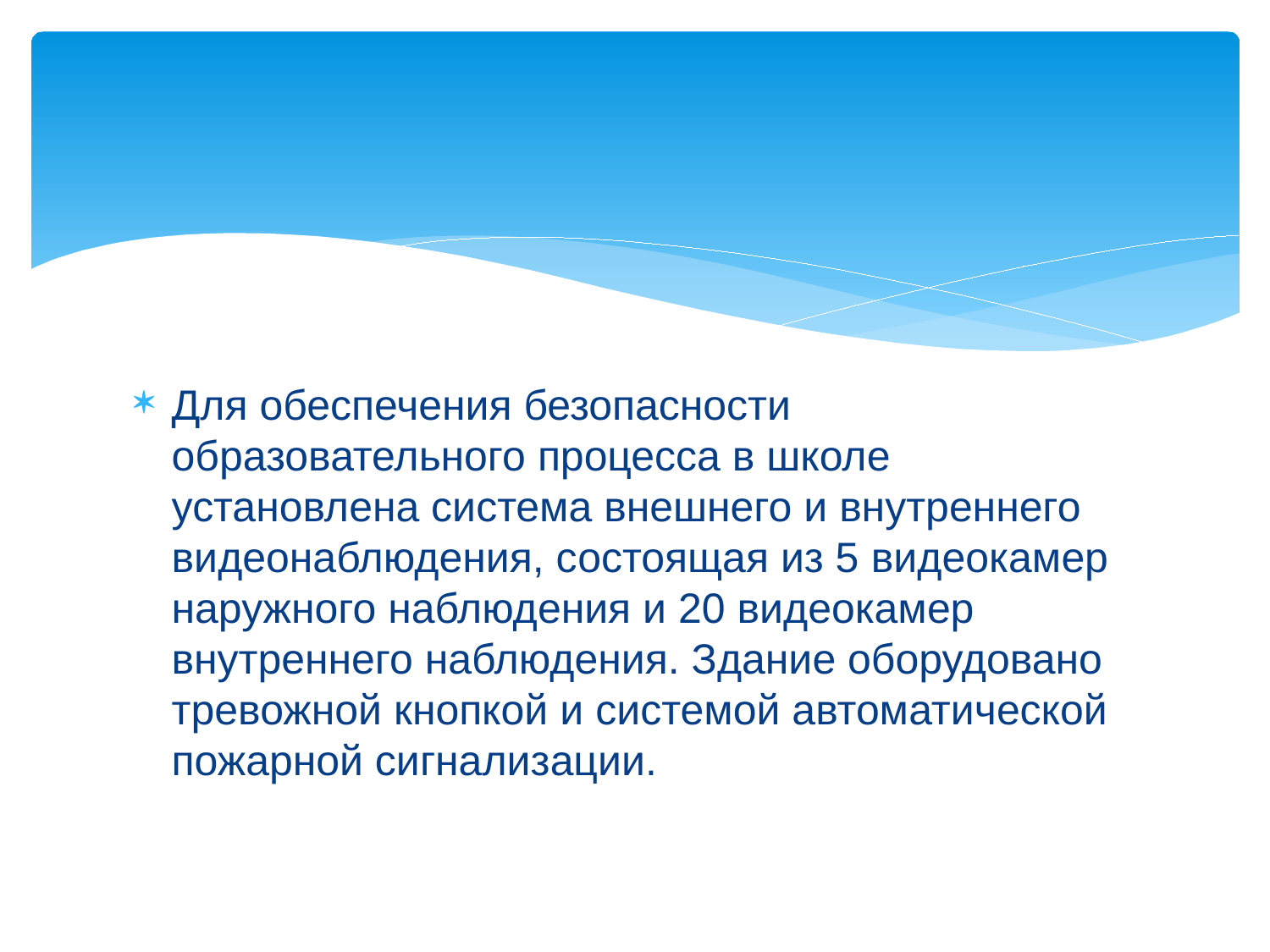

Для обеспечения безопасности образовательного процесса в школе установлена система внешнего и внутреннего видеонаблюдения, состоящая из 5 видеокамер наружного наблюдения и 20 видеокамер внутреннего наблюдения. Здание оборудовано тревожной кнопкой и системой автоматической пожарной сигнализации.